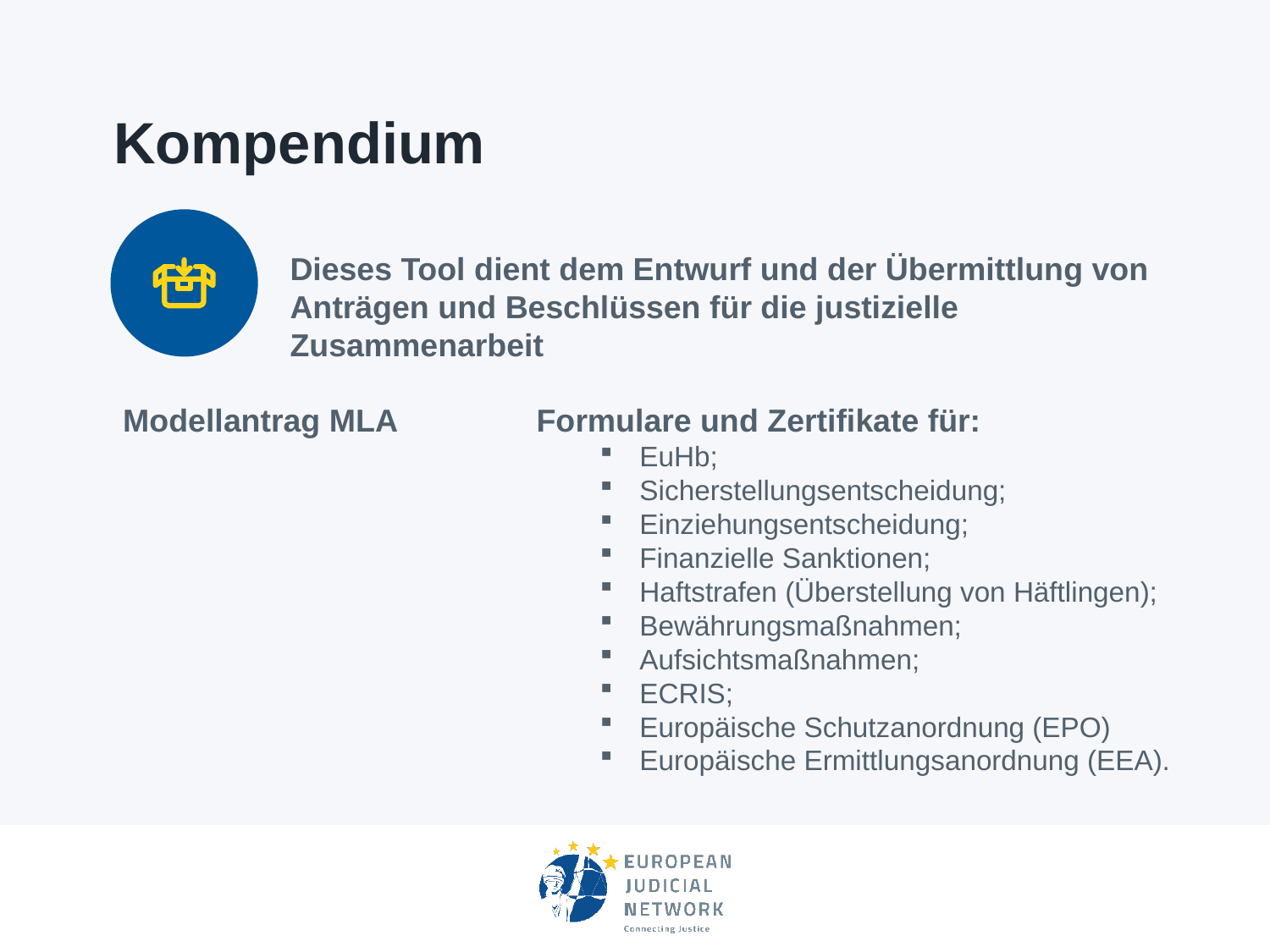

# Kompendium

Dieses Tool dient dem Entwurf und der Übermittlung von Anträgen und Beschlüssen für die justizielle Zusammenarbeit
Modellantrag MLA
Formulare und Zertifikate für:
EuHb;
Sicherstellungsentscheidung;
Einziehungsentscheidung;
Finanzielle Sanktionen;
Haftstrafen (Überstellung von Häftlingen);
Bewährungsmaßnahmen;
Aufsichtsmaßnahmen;
ECRIS;
Europäische Schutzanordnung (EPO)
Europäische Ermittlungsanordnung (EEA).